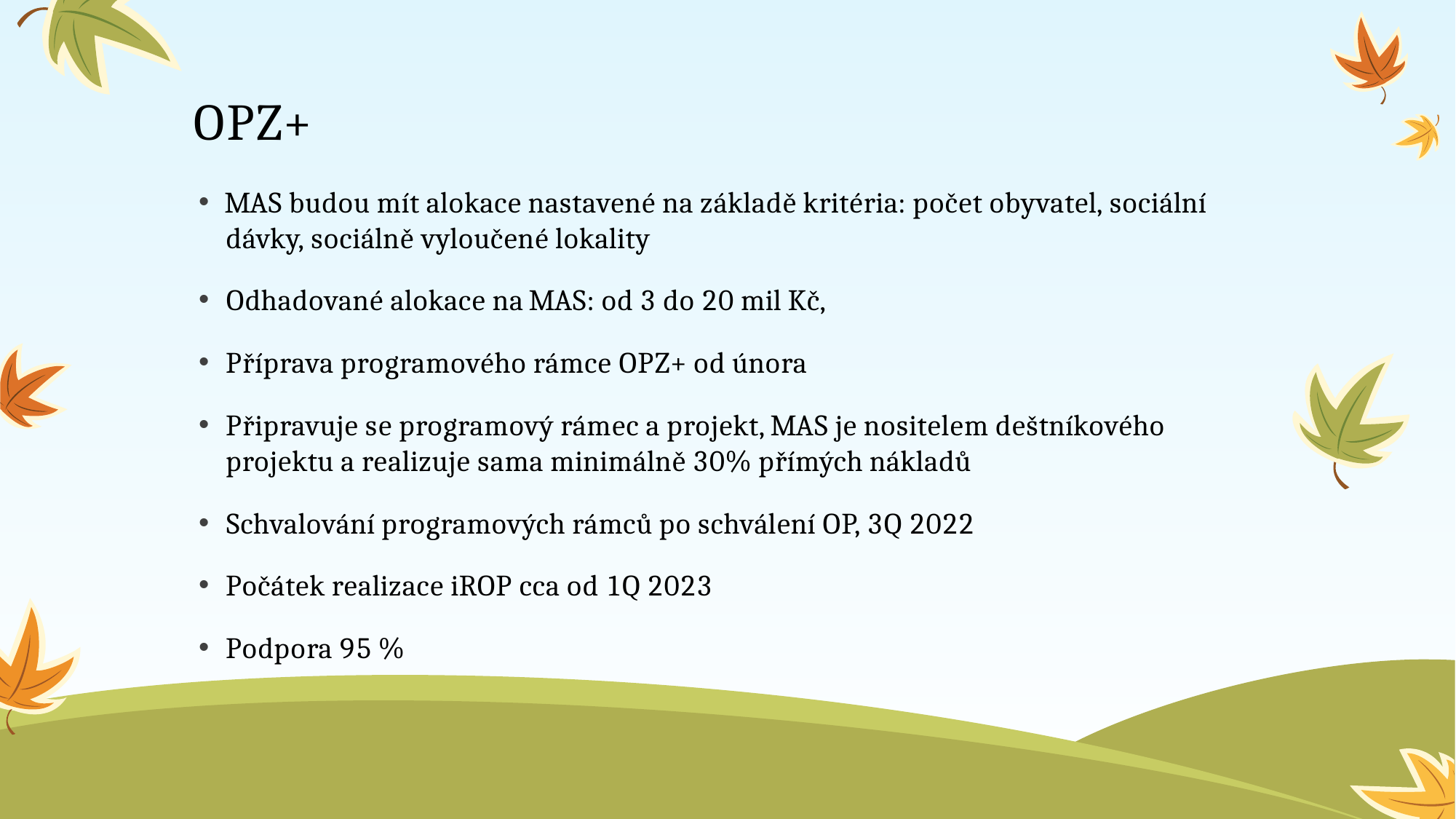

# OPZ+
MAS budou mít alokace nastavené na základě kritéria: počet obyvatel, sociální dávky, sociálně vyloučené lokality
Odhadované alokace na MAS: od 3 do 20 mil Kč,
Příprava programového rámce OPZ+ od února
Připravuje se programový rámec a projekt, MAS je nositelem deštníkového projektu a realizuje sama minimálně 30% přímých nákladů
Schvalování programových rámců po schválení OP, 3Q 2022
Počátek realizace iROP cca od 1Q 2023
Podpora 95 %